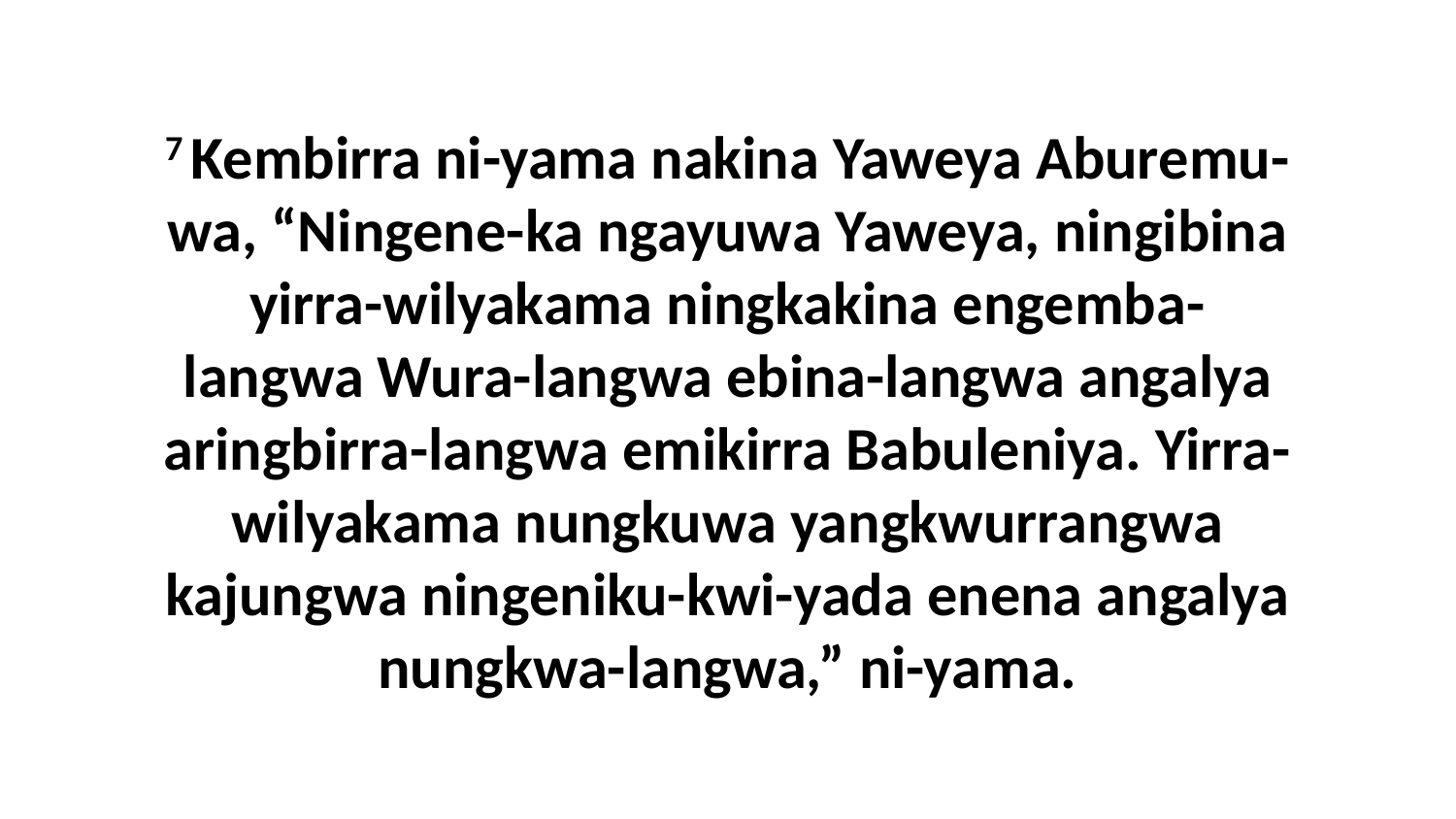

7 Kembirra ni-yama nakina Yaweya Aburemu-wa, “Ningene-ka ngayuwa Yaweya, ningibina yirra-wilyakama ningkakina engemba-langwa Wura-langwa ebina-langwa angalya aringbirra-langwa emikirra Babuleniya. Yirra-wilyakama nungkuwa yangkwurrangwa kajungwa ningeniku-kwi-yada enena angalya nungkwa-langwa,” ni-yama.